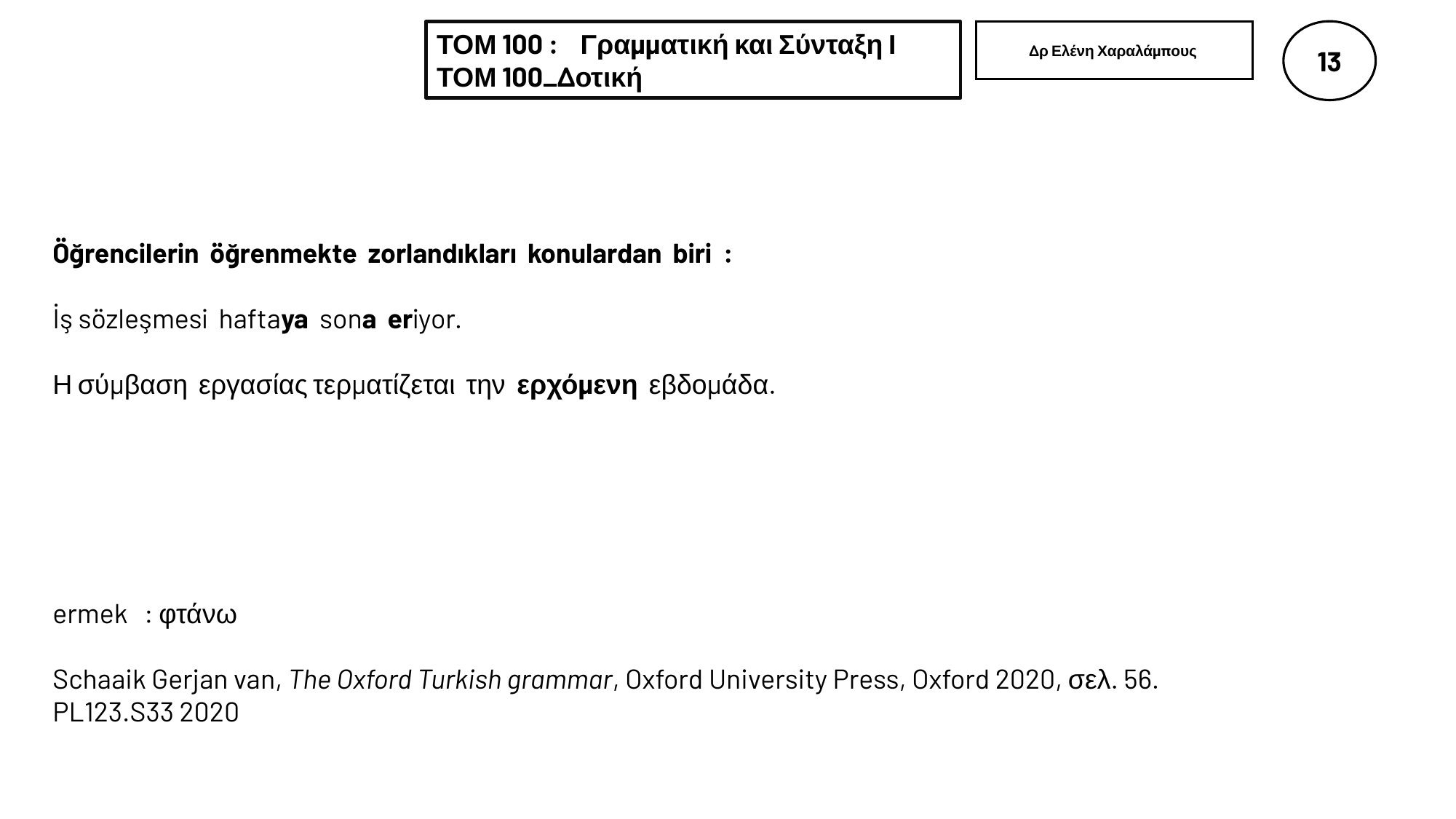

Δρ Ελένη Χαραλάμπους
13
ΤΟΜ 100 :    Γραμματική και Σύνταξη Ι
ΤΟΜ 100_Δοτική
Öğrencilerin  öğrenmekte  zorlandıkları  konulardan  biri  :

İş sözleşmesi  haftaya  sona  eriyor.

Η σύμβαση  εργασίας τερματίζεται  την  ερχόμενη  εβδομάδα.

ermek   : φτάνω

Schaaik Gerjan van, The Oxford Turkish grammar, Oxford University Press, Oxford 2020, σελ. 56. PL123.S33 2020